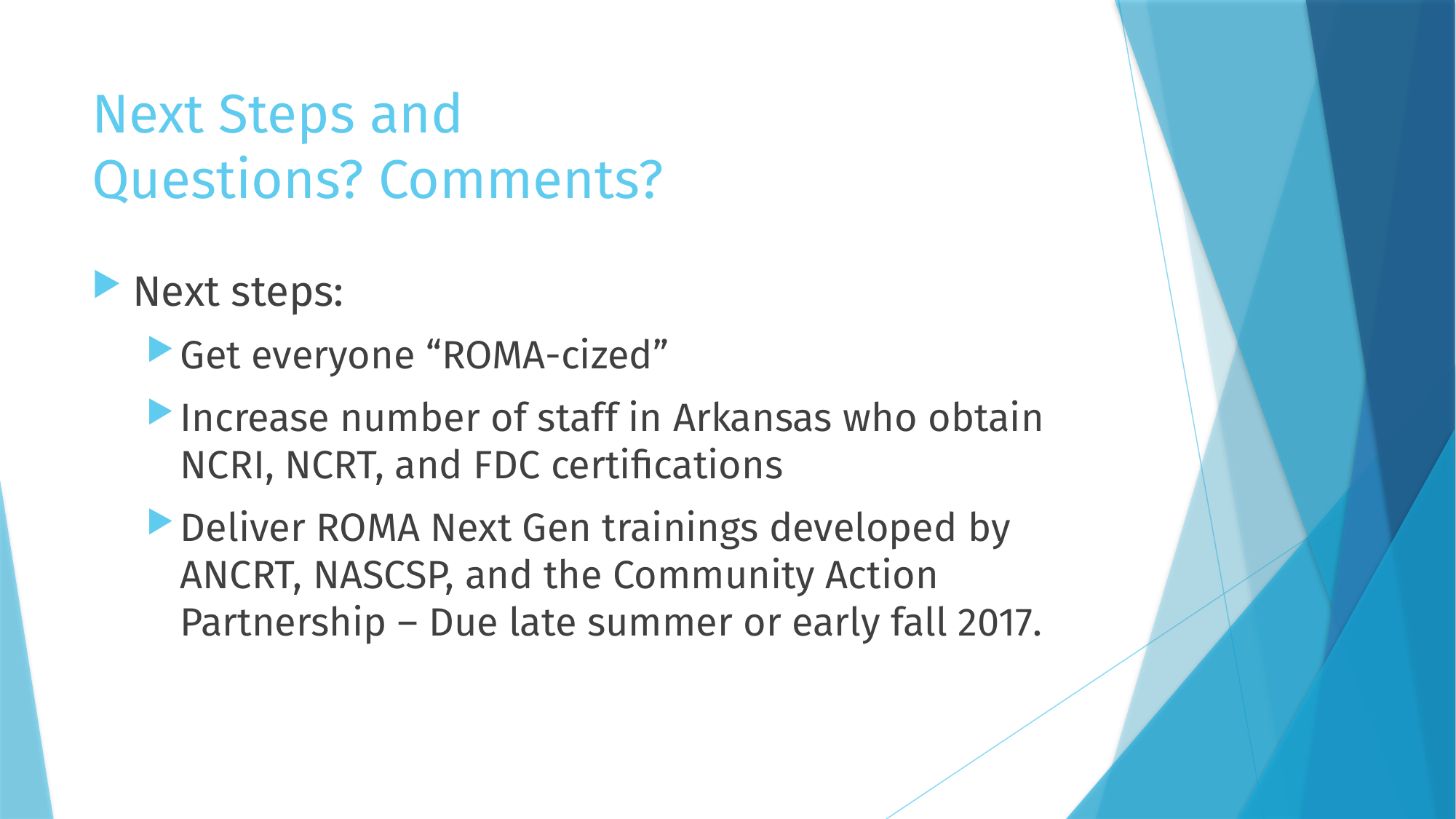

# Next Steps and Questions? Comments?
Next steps:
Get everyone “ROMA-cized”
Increase number of staff in Arkansas who obtain NCRI, NCRT, and FDC certifications
Deliver ROMA Next Gen trainings developed by ANCRT, NASCSP, and the Community Action Partnership – Due late summer or early fall 2017.